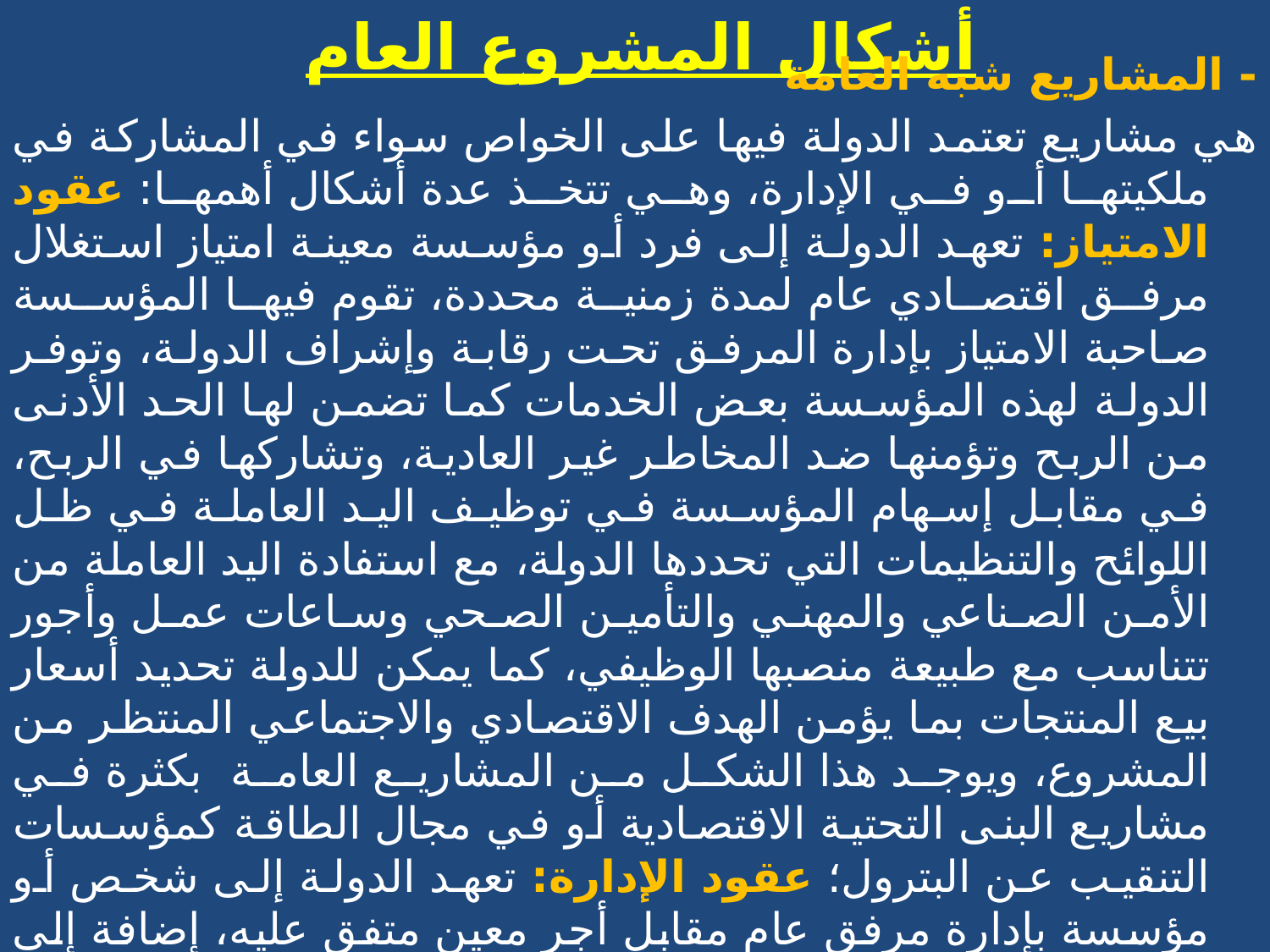

# أشكال المشروع العام
- المشاريع شبه العامة
هي مشاريع تعتمد الدولة فيها على الخواص سواء في المشاركة في ملكيتها أو في الإدارة، وهي تتخذ عدة أشكال أهمها: عقود الامتياز: تعهد الدولة إلى فرد أو مؤسسة معينة امتياز استغلال مرفق اقتصادي عام لمدة زمنية محددة، تقوم فيها المؤسسة صاحبة الامتياز بإدارة المرفق تحت رقابة وإشراف الدولة، وتوفر الدولة لهذه المؤسسة بعض الخدمات كما تضمن لها الحد الأدنى من الربح وتؤمنها ضد المخاطر غير العادية، وتشاركها في الربح، في مقابل إسهام المؤسسة في توظيف اليد العاملة في ظل اللوائح والتنظيمات التي تحددها الدولة، مع استفادة اليد العاملة من الأمن الصناعي والمهني والتأمين الصحي وساعات عمل وأجور تتناسب مع طبيعة منصبها الوظيفي، كما يمكن للدولة تحديد أسعار بيع المنتجات بما يؤمن الهدف الاقتصادي والاجتماعي المنتظر من المشروع، ويوجد هذا الشكل من المشاريع العامة  بكثرة في مشاريع البنى التحتية الاقتصادية أو في مجال الطاقة كمؤسسات التنقيب عن البترول؛ عقود الإدارة: تعهد الدولة إلى شخص أو مؤسسة بإدارة مرفق عام مقابل أجر معين متفق عليه، إضافة إلى جزء من الأرباح المتولدة من المرفق العام بشرط أن تتحمل الدولة وحدها المخاطر المحتملة للمشروع؛ المشاريع المختلطة: هي مشاريع تتشارك الدولة في ملكيتها مع الخواص بشرط أن تملك الدولة حصة تعادل أو تفوق نسبة 51% لضمان تسييرها المشروع وفق ما يحقق هدفها من إنشائه.